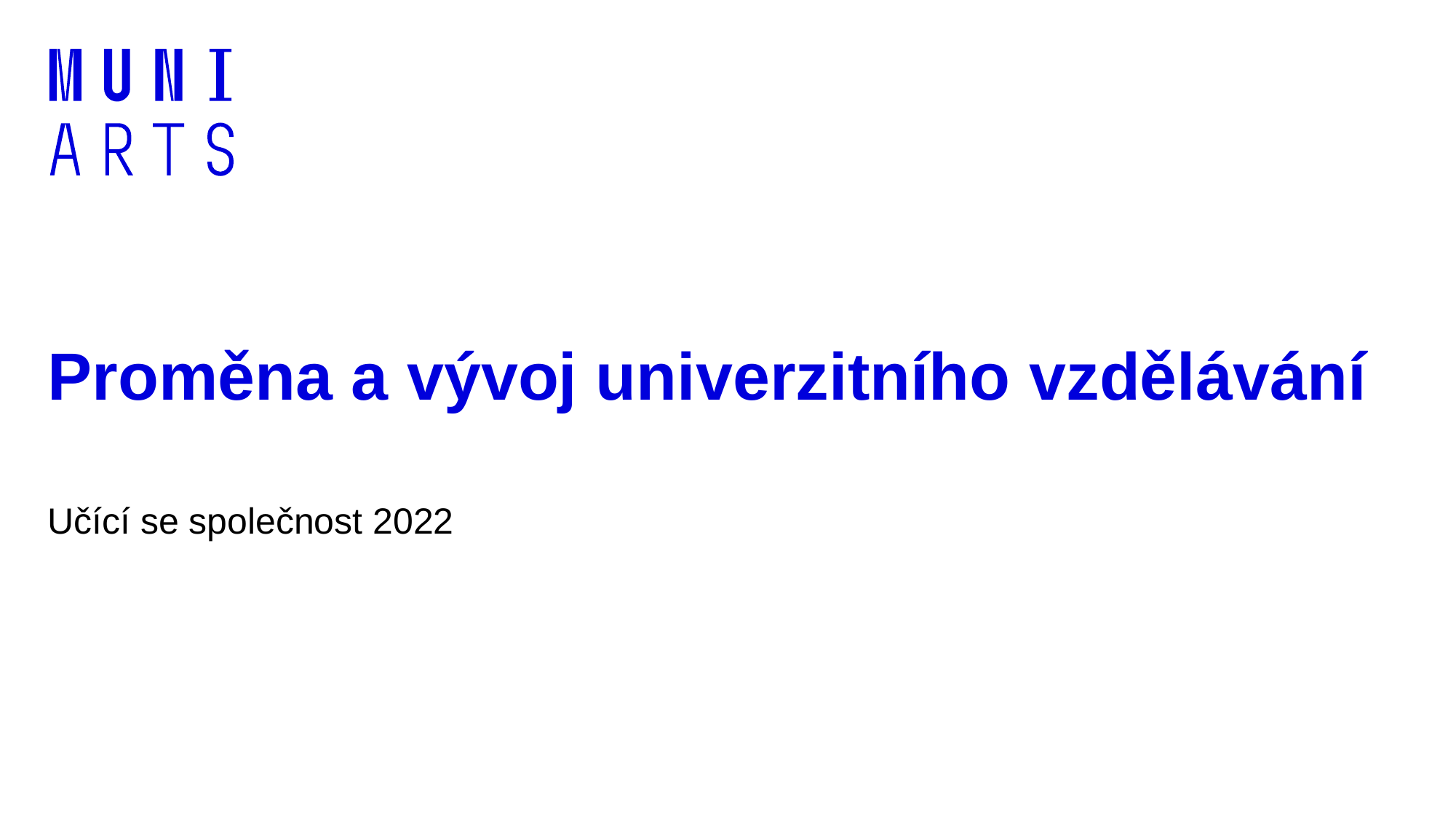

# Proměna a vývoj univerzitního vzdělávání
Učící se společnost 2022